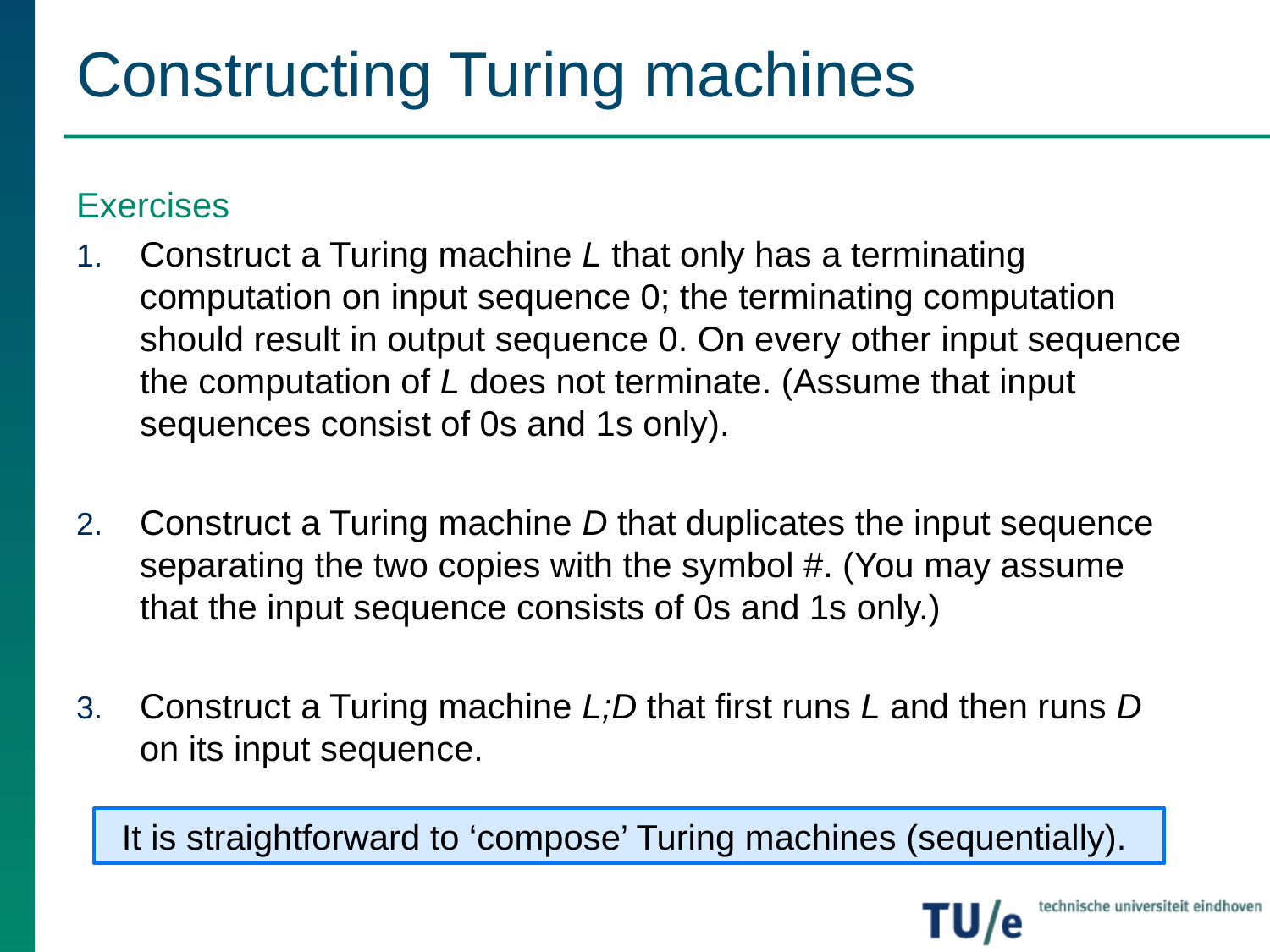

# Constructing Turing machines
Exercises
Construct a Turing machine L that only has a terminating computation on input sequence 0; the terminating computation should result in output sequence 0. On every other input sequence the computation of L does not terminate. (Assume that input sequences consist of 0s and 1s only).

Construct a Turing machine D that duplicates the input sequence separating the two copies with the symbol #. (You may assume that the input sequence consists of 0s and 1s only.)

Construct a Turing machine L;D that first runs L and then runs D on its input sequence.
It is straightforward to ‘compose’ Turing machines (sequentially).